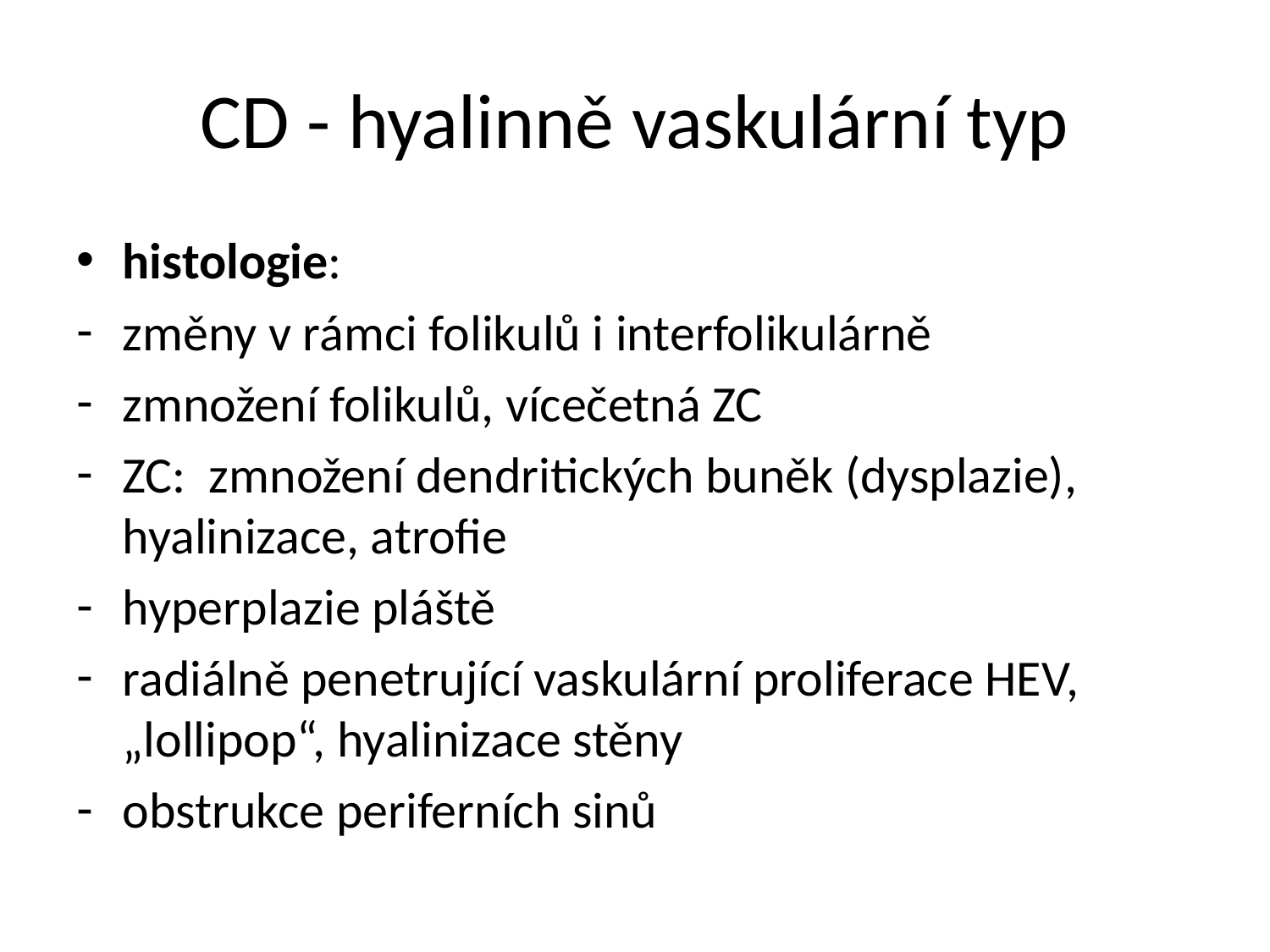

# CD - hyalinně vaskulární typ
histologie:
změny v rámci folikulů i interfolikulárně
zmnožení folikulů, vícečetná ZC
ZC:  zmnožení dendritických buněk (dysplazie), hyalinizace, atrofie
hyperplazie pláště
radiálně penetrující vaskulární proliferace HEV, „lollipop“, hyalinizace stěny
obstrukce periferních sinů